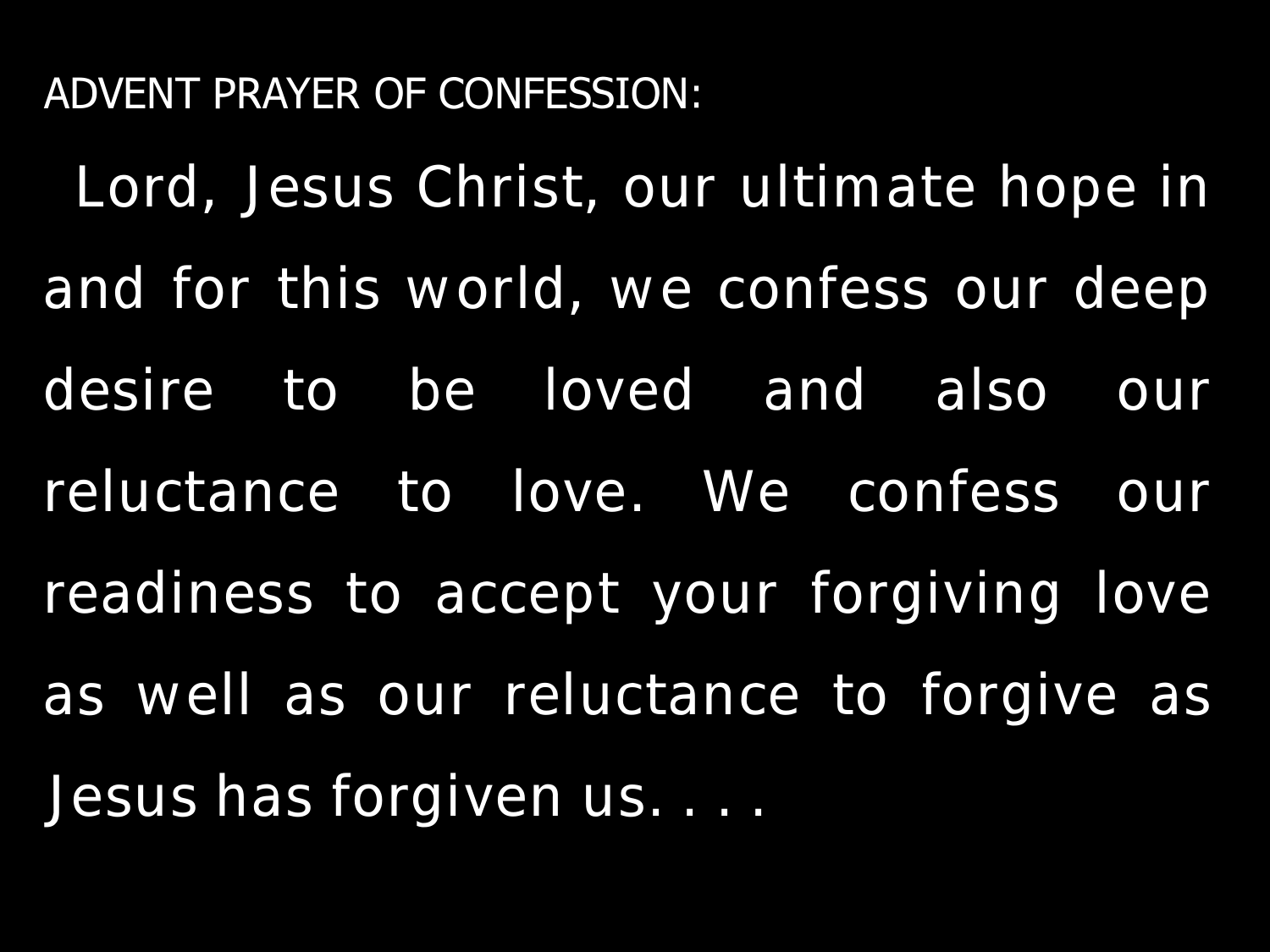

ADVENT PRAYER OF CONFESSION:
Lord, Jesus Christ, our ultimate hope in and for this world, we confess our deep desire to be loved and also our reluctance to love. We confess our readiness to accept your forgiving love as well as our reluctance to forgive as Jesus has forgiven us. . . .